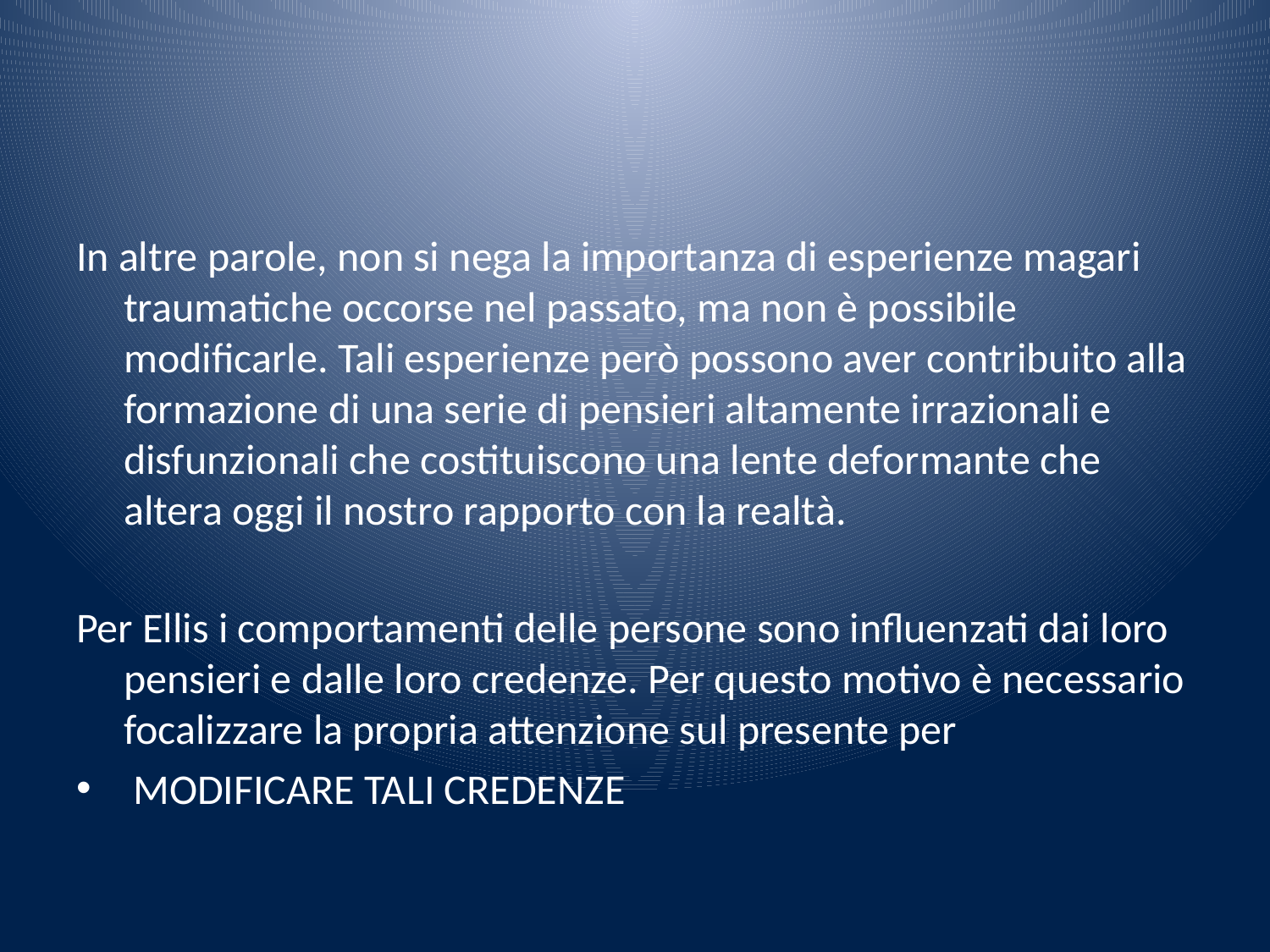

#
In altre parole, non si nega la importanza di esperienze magari traumatiche occorse nel passato, ma non è possibile modificarle. Tali esperienze però possono aver contribuito alla formazione di una serie di pensieri altamente irrazionali e disfunzionali che costituiscono una lente deformante che altera oggi il nostro rapporto con la realtà.

Per Ellis i comportamenti delle persone sono influenzati dai loro pensieri e dalle loro credenze. Per questo motivo è necessario focalizzare la propria attenzione sul presente per
 MODIFICARE TALI CREDENZE